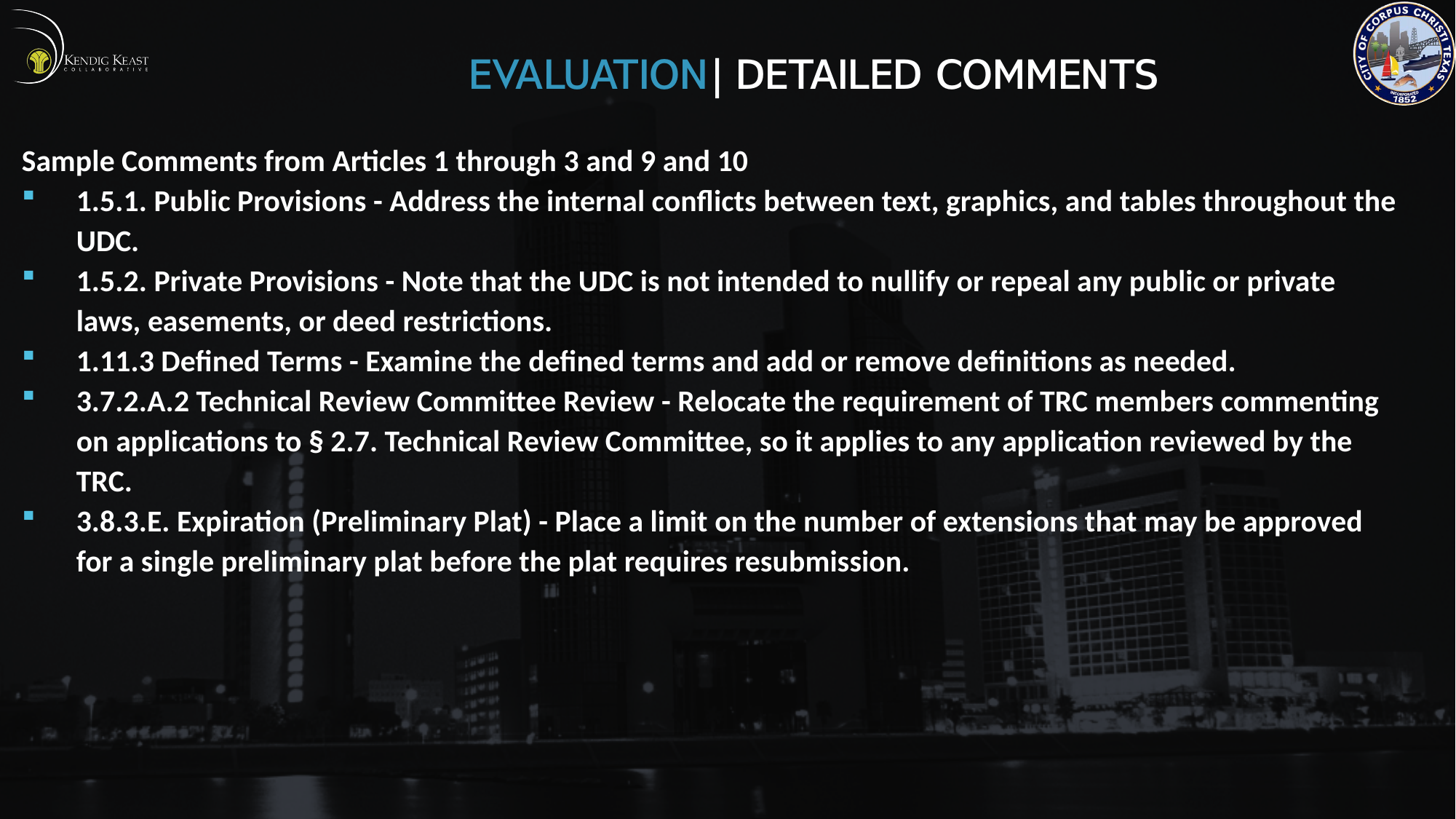

Evaluation
| Detailed Comments
Sample Comments from Articles 1 through 3 and 9 and 10
1.5.1. Public Provisions - Address the internal conflicts between text, graphics, and tables throughout the UDC.
1.5.2. Private Provisions - Note that the UDC is not intended to nullify or repeal any public or private laws, easements, or deed restrictions.
1.11.3 Defined Terms - Examine the defined terms and add or remove definitions as needed.
3.7.2.A.2 Technical Review Committee Review - Relocate the requirement of TRC members commenting on applications to § 2.7. Technical Review Committee, so it applies to any application reviewed by the TRC.
3.8.3.E. Expiration (Preliminary Plat) - Place a limit on the number of extensions that may be approved for a single preliminary plat before the plat requires resubmission.